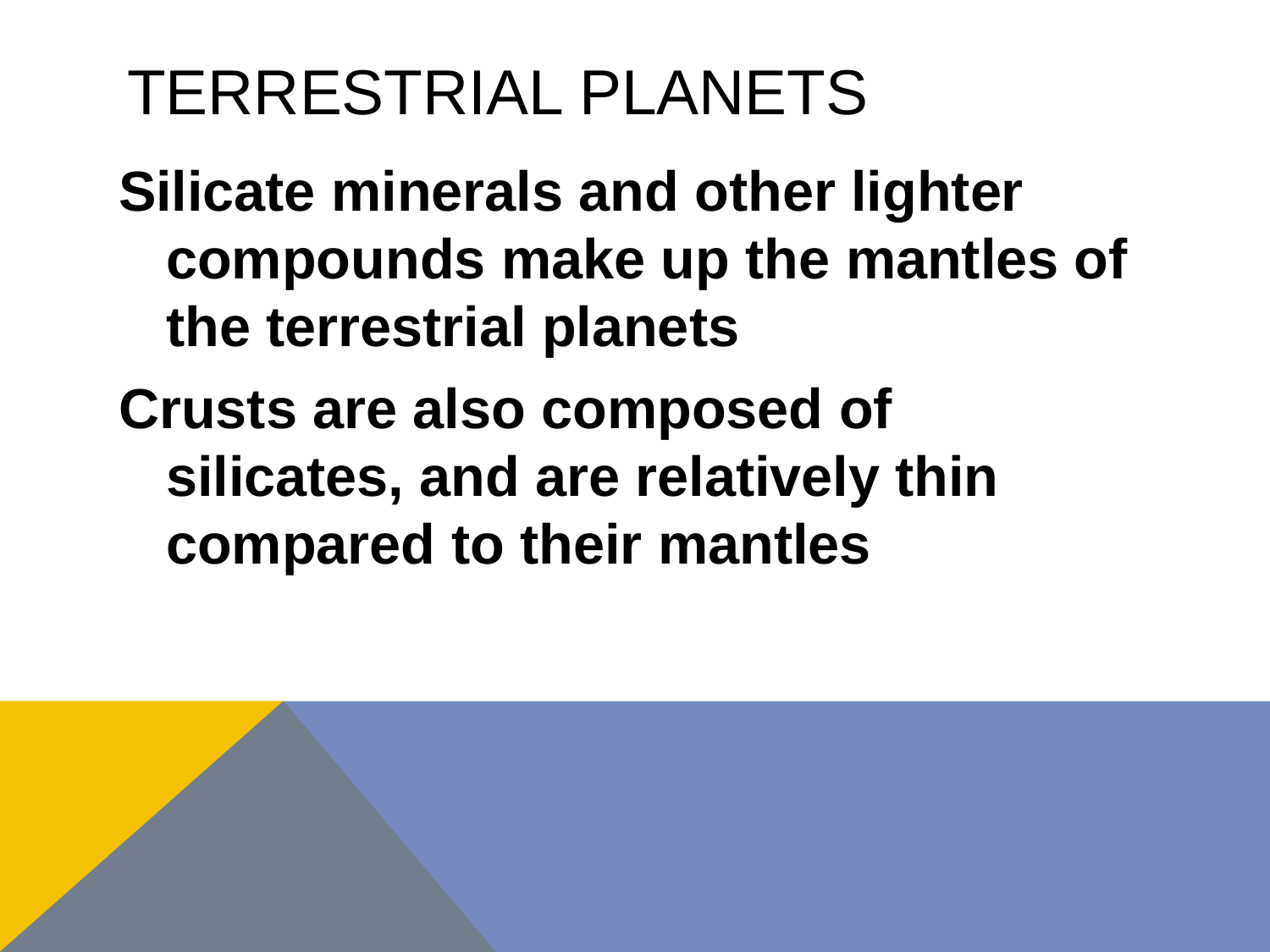

# Terrestrial planets
Silicate minerals and other lighter compounds make up the mantles of the terrestrial planets
Crusts are also composed of silicates, and are relatively thin compared to their mantles